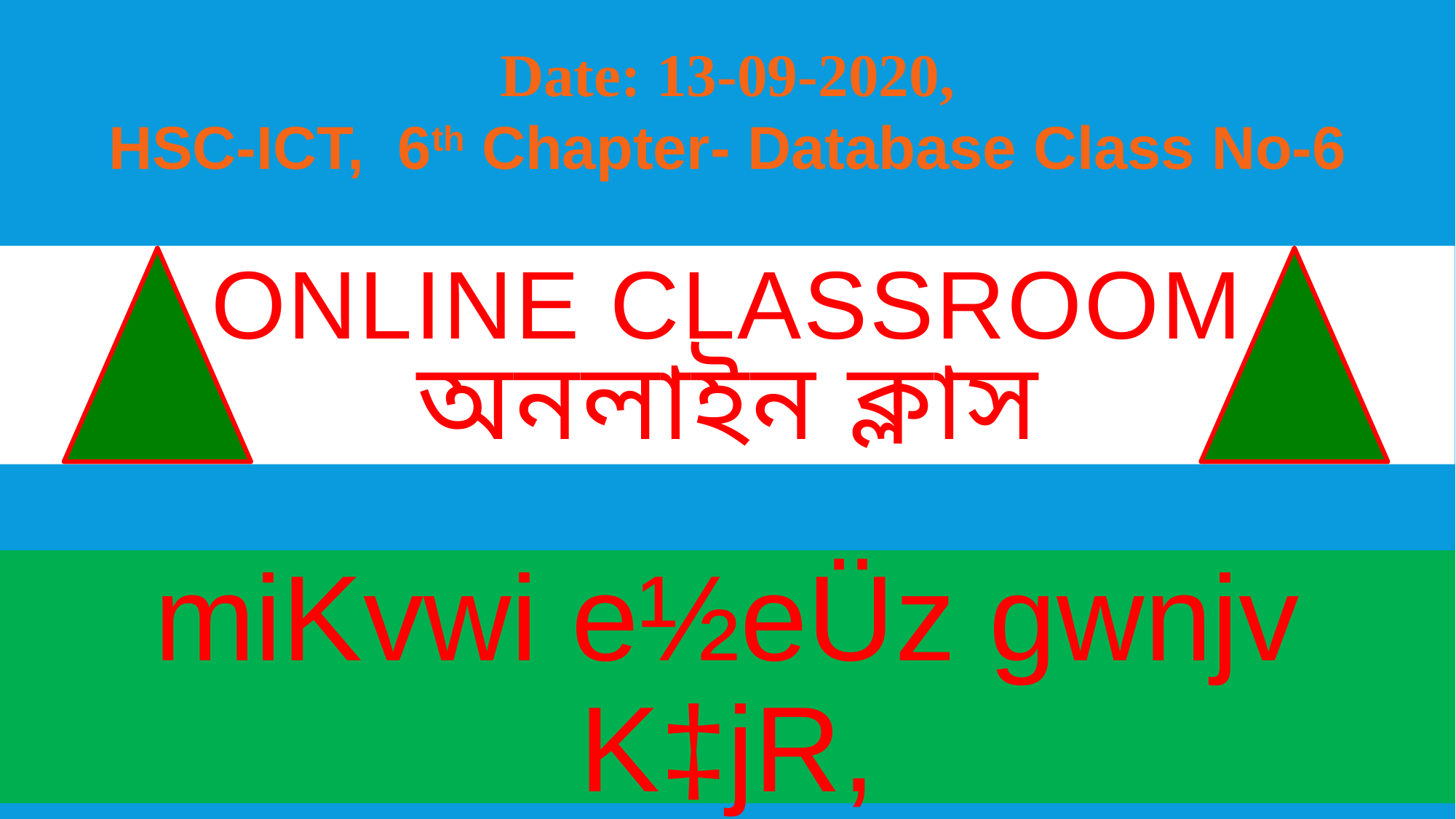

Date: 13-09-2020,
HSC-ICT,  6th Chapter- Database Class No-6

# ONLINE CLASSROoM অনলাইন ক্লাস
miKvwi e½eÜz gwnjv K‡jR,
চিতলমারী, বাগেরহাট।